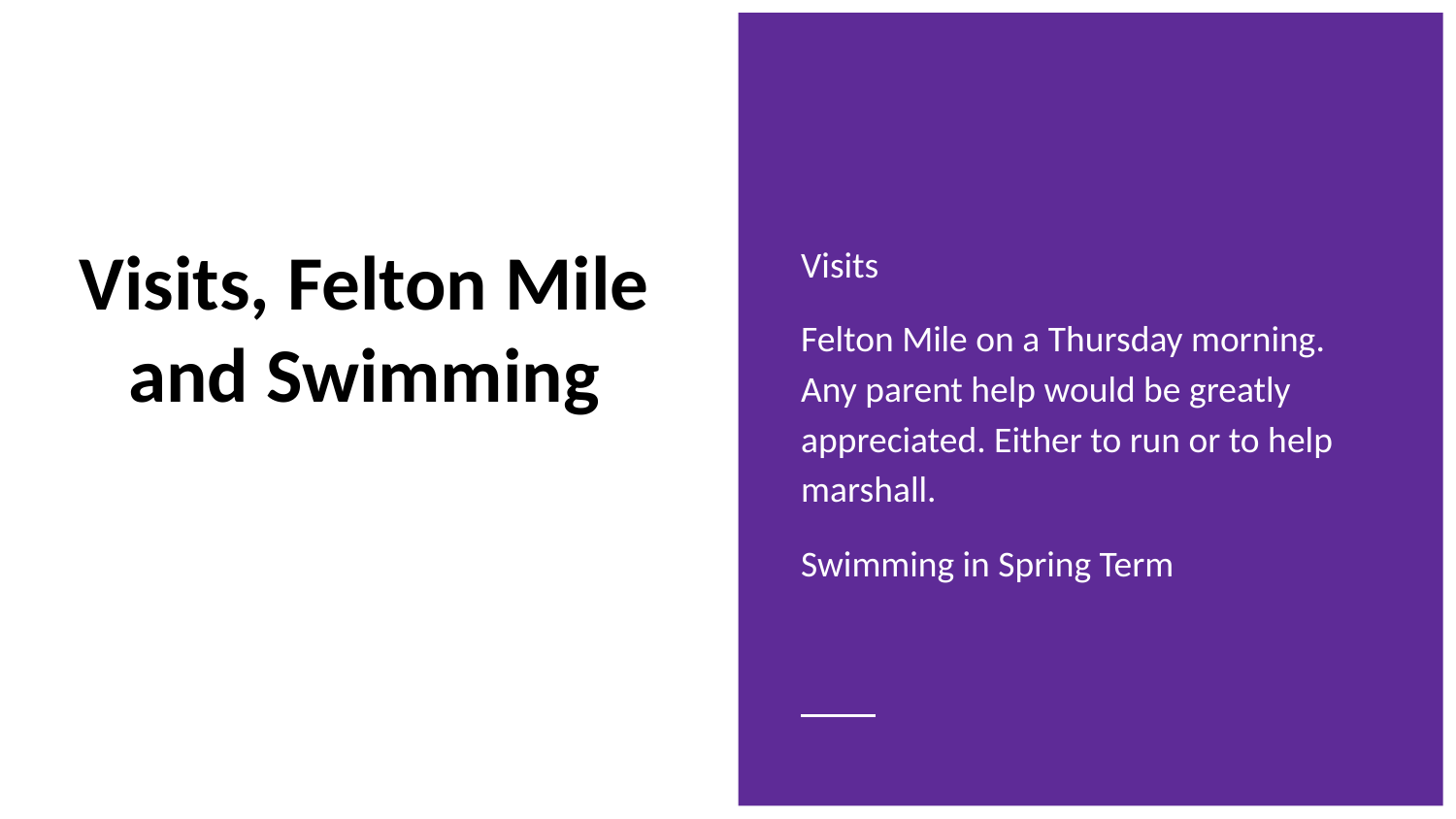

Visits
Felton Mile on a Thursday morning. Any parent help would be greatly appreciated. Either to run or to help marshall.
Swimming in Spring Term
# Visits, Felton Mile and Swimming